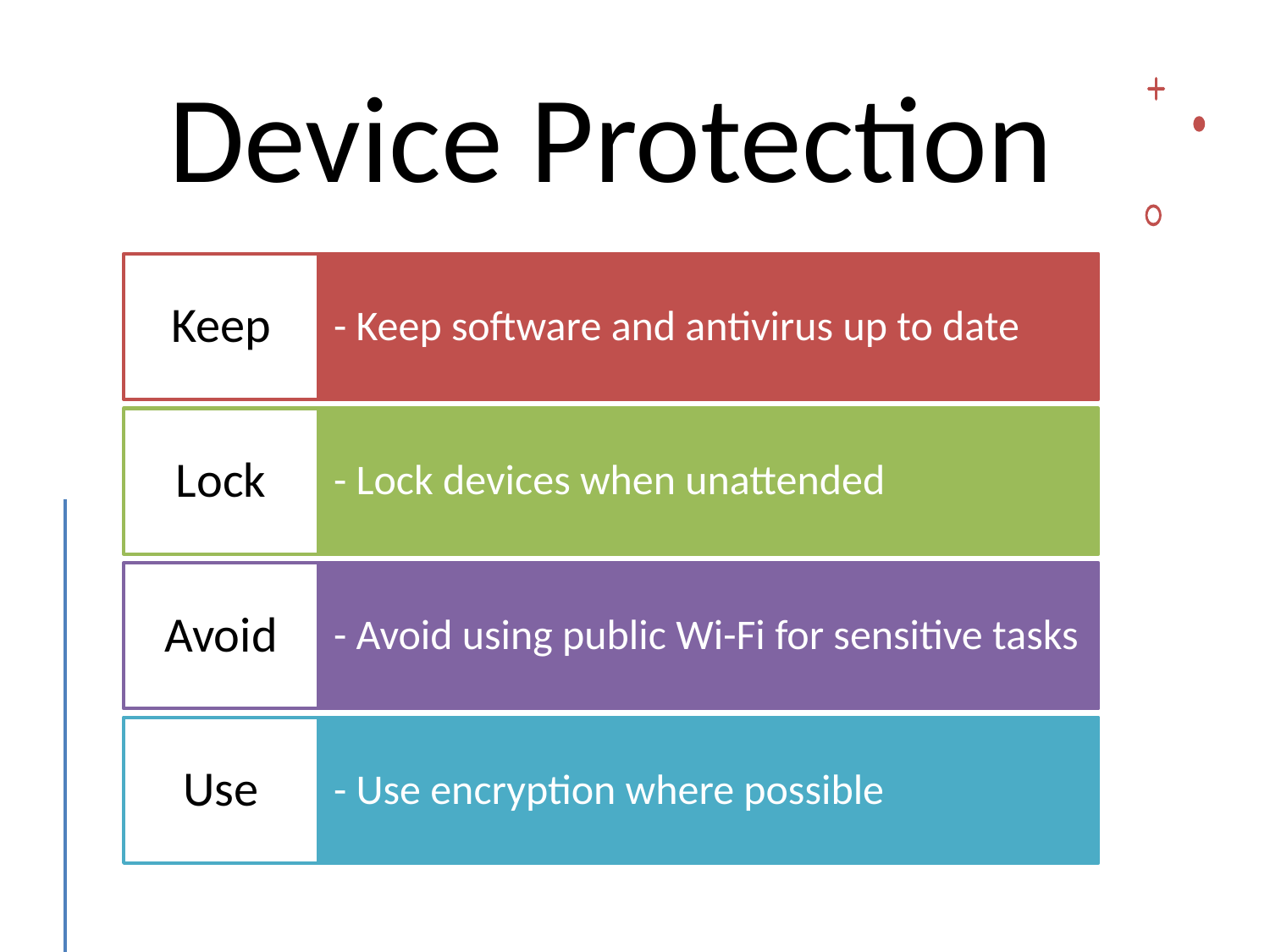

# Device Protection

- Keep software and antivirus up to date
Keep
- Lock devices when unattended
Lock
- Avoid using public Wi-Fi for sensitive tasks
Avoid
- Use encryption where possible
Use